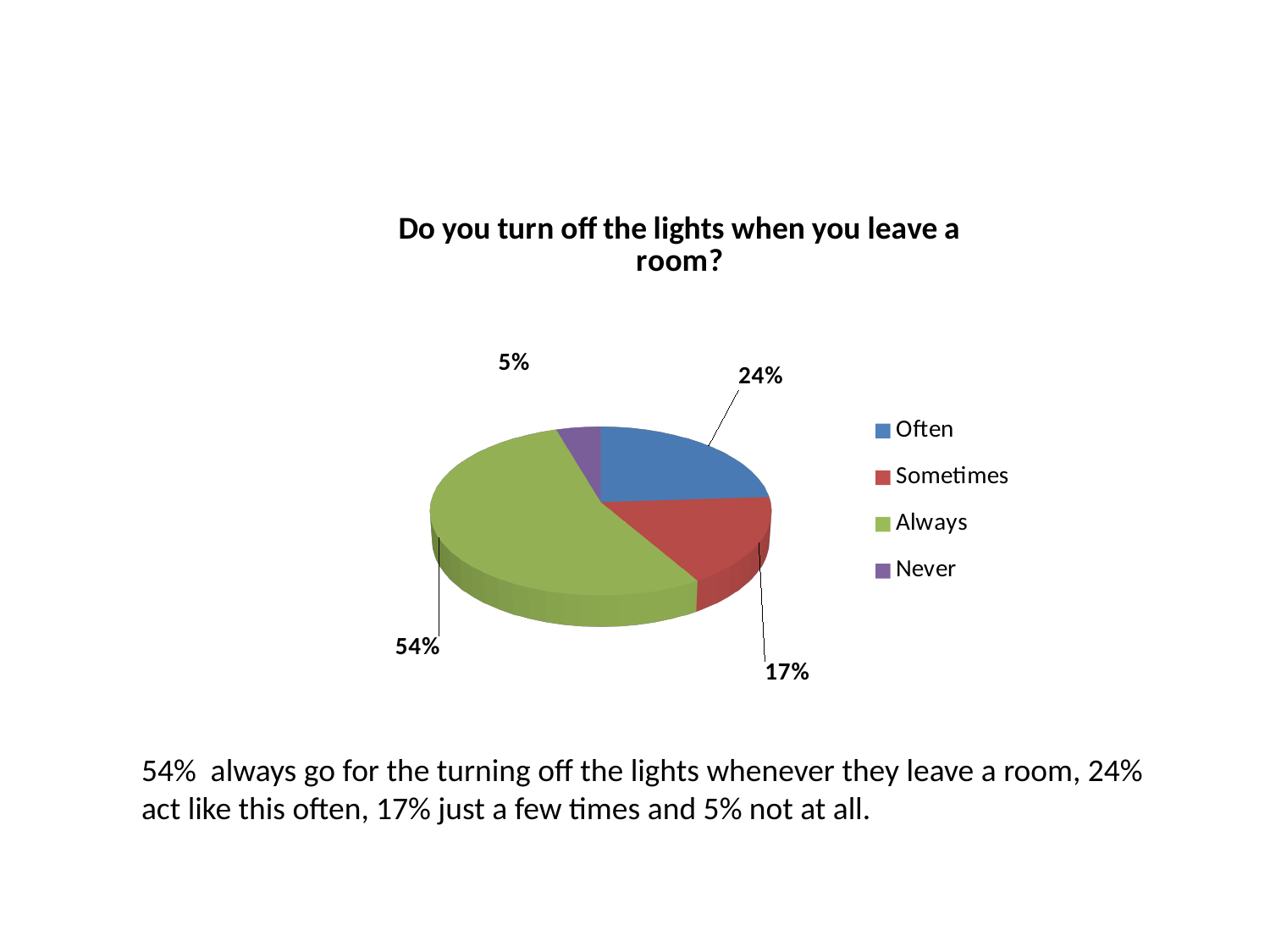

[unsupported chart]

54%  always go for the turning off the lights whenever they leave a room, 24% act like this often, 17% just a few times and 5% not at all.